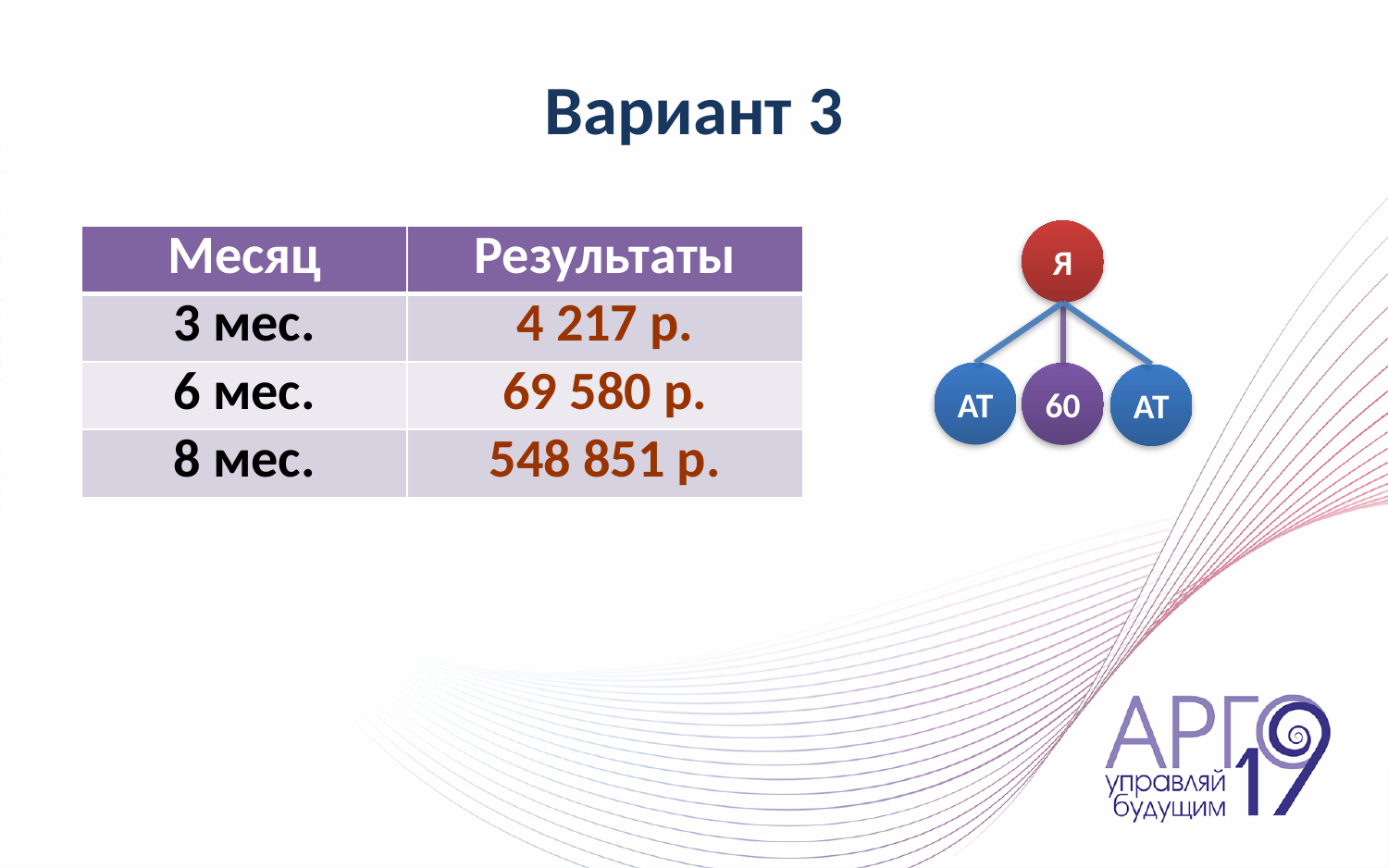

# Вариант 3
Я
| Месяц | Результаты |
| --- | --- |
| 3 мес. | 4 217 р. |
| 6 мес. | 69 580 р. |
| 8 мес. | 548 851 р. |
АТ
60
АТ